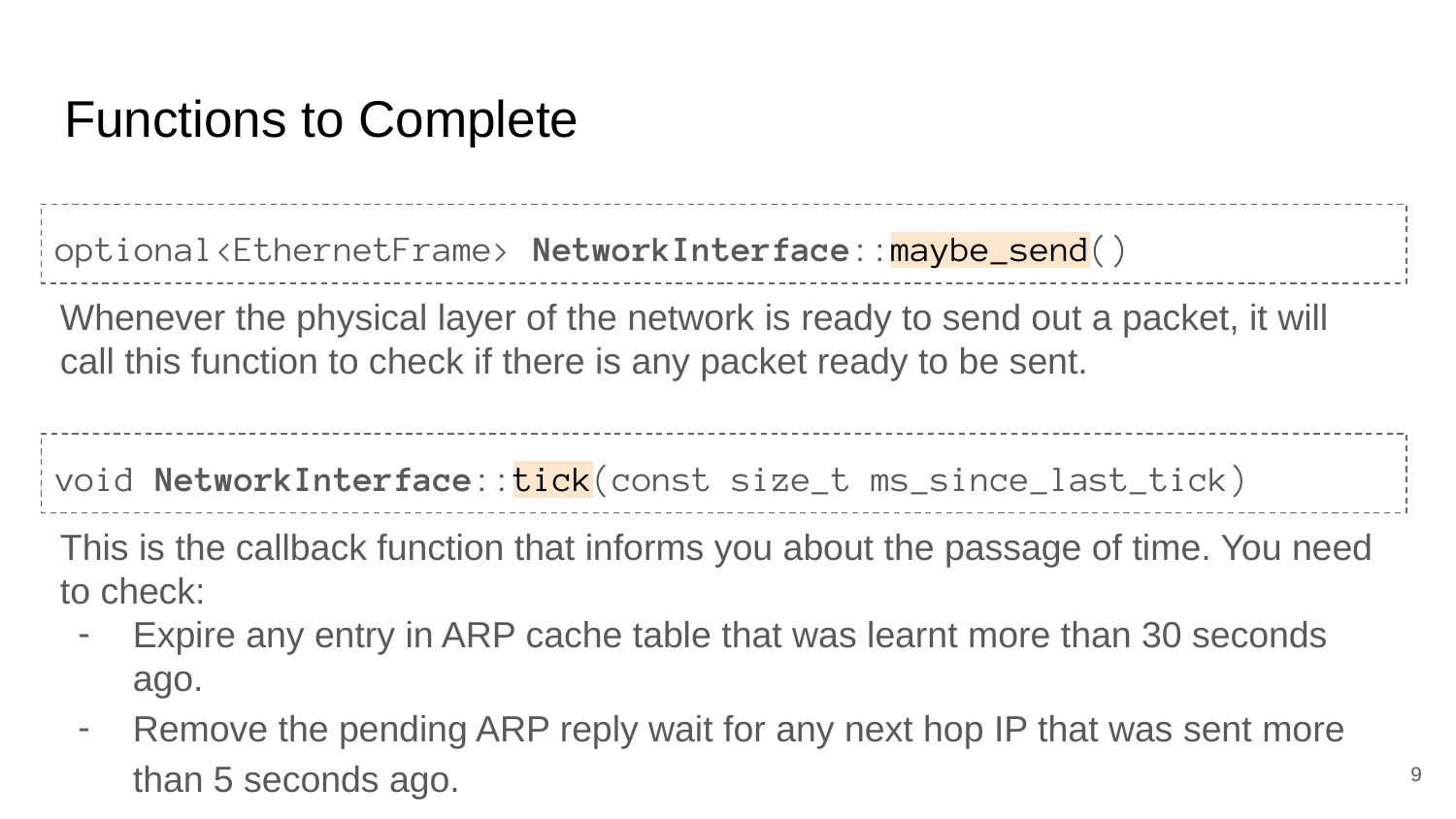

# Functions to Complete
optional<EthernetFrame> NetworkInterface::maybe_send()
Whenever the physical layer of the network is ready to send out a packet, it will call this function to check if there is any packet ready to be sent.
void NetworkInterface::tick(const size_t ms_since_last_tick)
This is the callback function that informs you about the passage of time. You need to check:
Expire any entry in ARP cache table that was learnt more than 30 seconds ago.
Remove the pending ARP reply wait for any next hop IP that was sent more than 5 seconds ago.
9